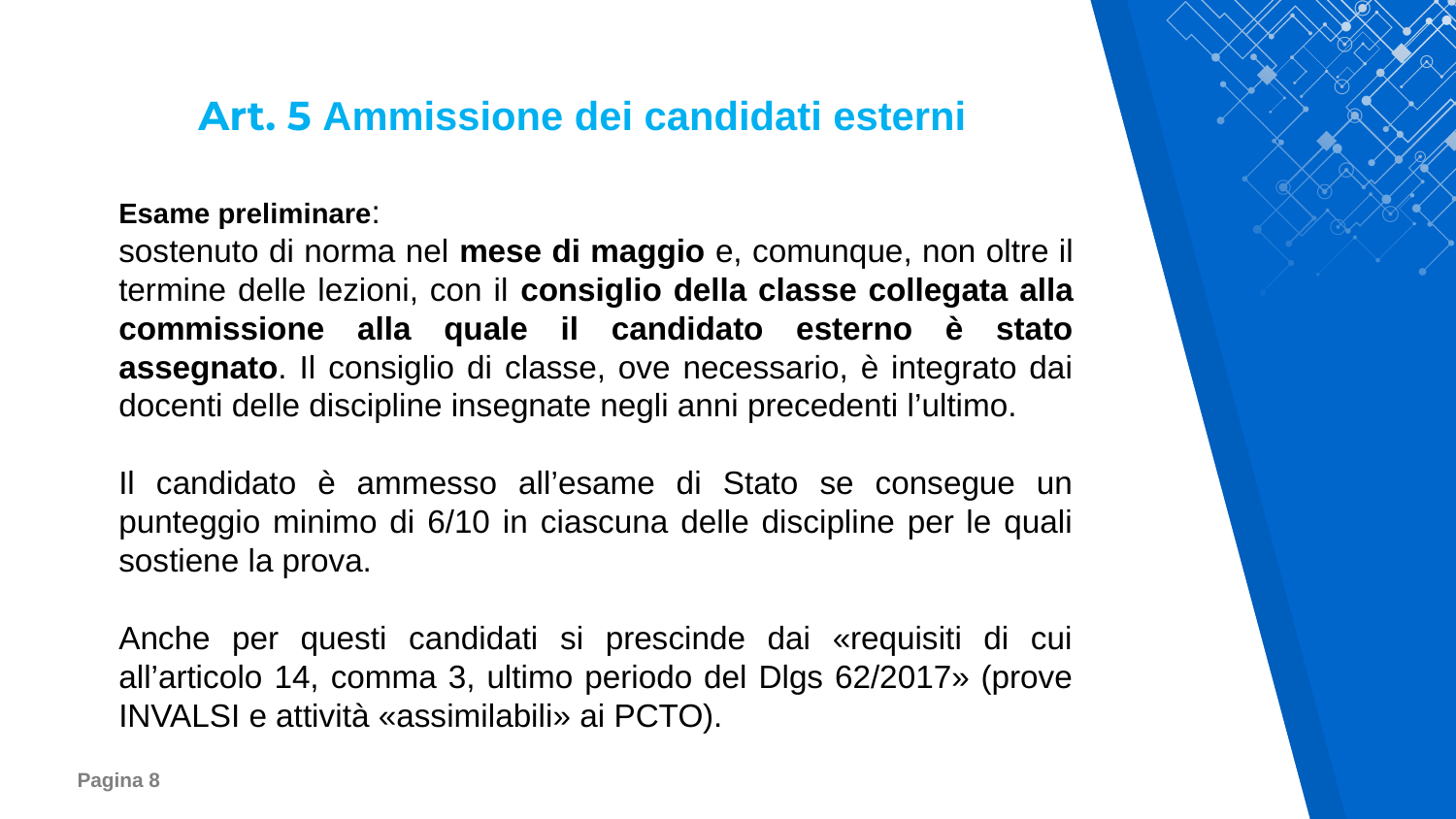

Art. 5 Ammissione dei candidati esterni

Esame preliminare:
sostenuto di norma nel mese di maggio e, comunque, non oltre il termine delle lezioni, con il consiglio della classe collegata alla commissione alla quale il candidato esterno è stato assegnato. Il consiglio di classe, ove necessario, è integrato dai docenti delle discipline insegnate negli anni precedenti l’ultimo.

Il candidato è ammesso all’esame di Stato se consegue un punteggio minimo di 6/10 in ciascuna delle discipline per le quali sostiene la prova.

Anche per questi candidati si prescinde dai «requisiti di cui all’articolo 14, comma 3, ultimo periodo del Dlgs 62/2017» (prove INVALSI e attività «assimilabili» ai PCTO).